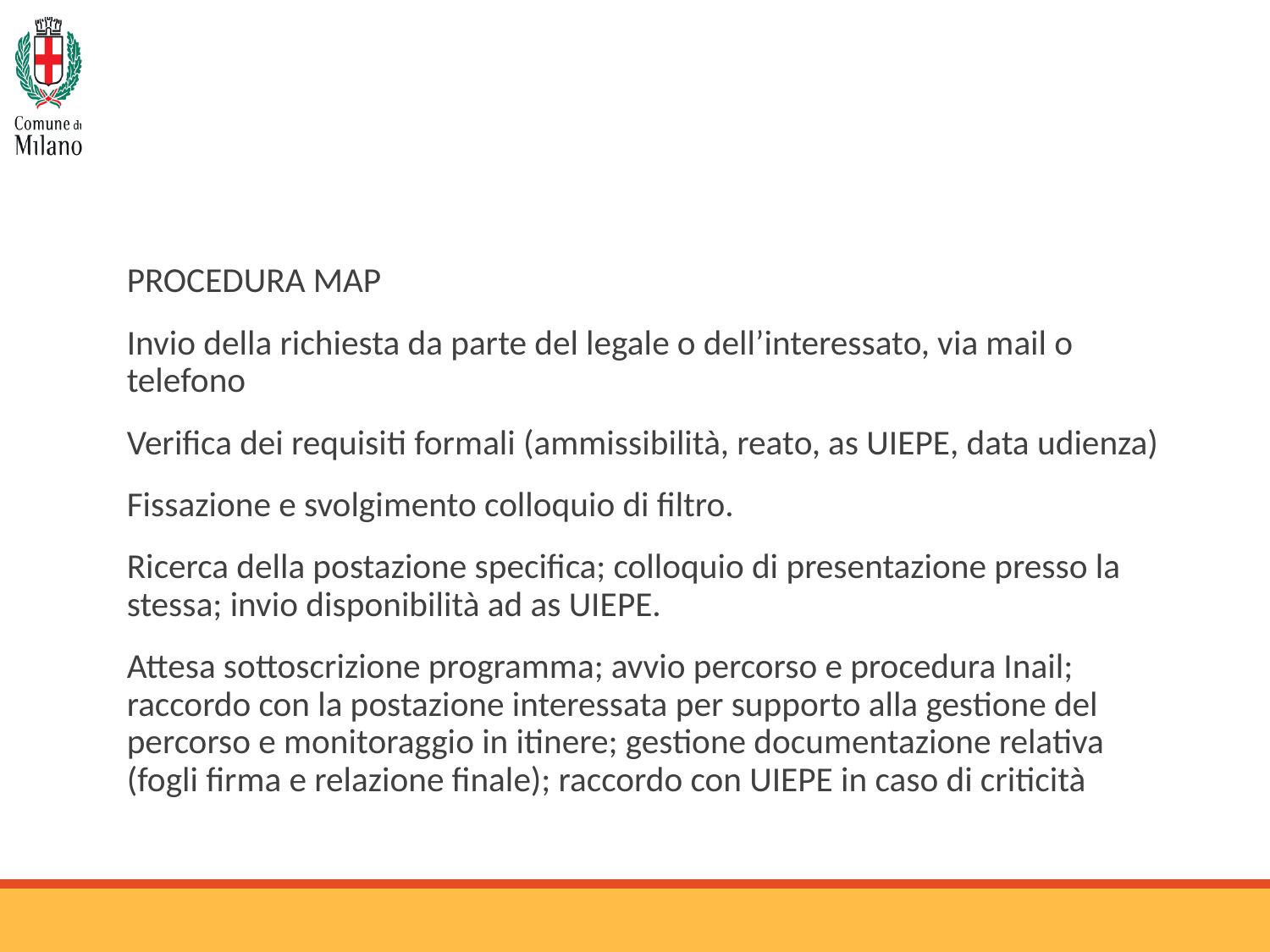

PROCEDURA MAP
Invio della richiesta da parte del legale o dell’interessato, via mail o telefono
Verifica dei requisiti formali (ammissibilità, reato, as UIEPE, data udienza)
Fissazione e svolgimento colloquio di filtro.
Ricerca della postazione specifica; colloquio di presentazione presso la stessa; invio disponibilità ad as UIEPE.
Attesa sottoscrizione programma; avvio percorso e procedura Inail; raccordo con la postazione interessata per supporto alla gestione del percorso e monitoraggio in itinere; gestione documentazione relativa (fogli firma e relazione finale); raccordo con UIEPE in caso di criticità